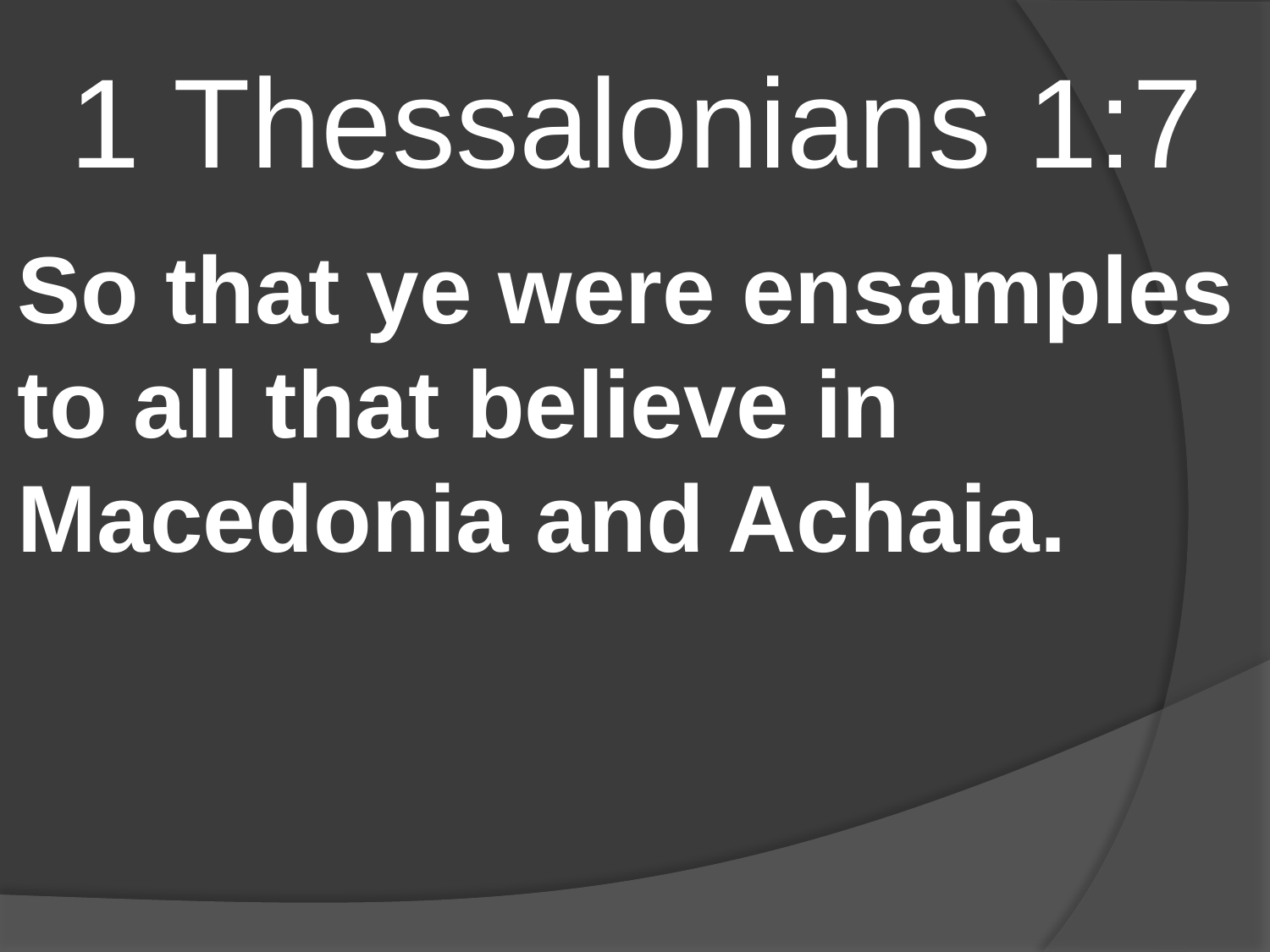

# 1 Thessalonians 1:7
So that ye were ensamples to all that believe in Macedonia and Achaia.